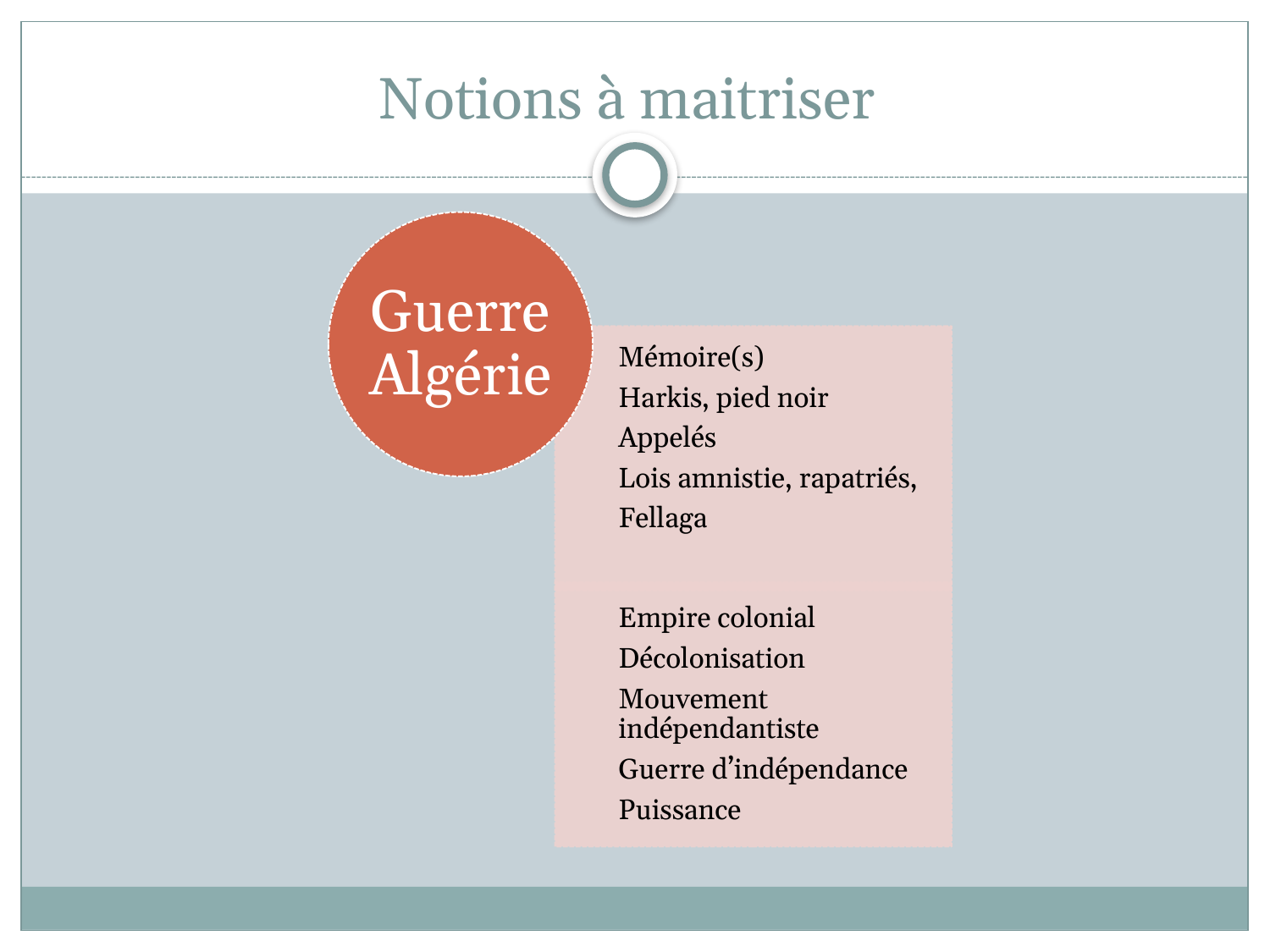

# Notions à maitriser
Mémoire(s)
Harkis, pied noir
Appelés
Lois amnistie, rapatriés,
Fellaga

Empire colonial
Décolonisation
Mouvement indépendantiste
Guerre d’indépendance
Puissance
Guerre Algérie